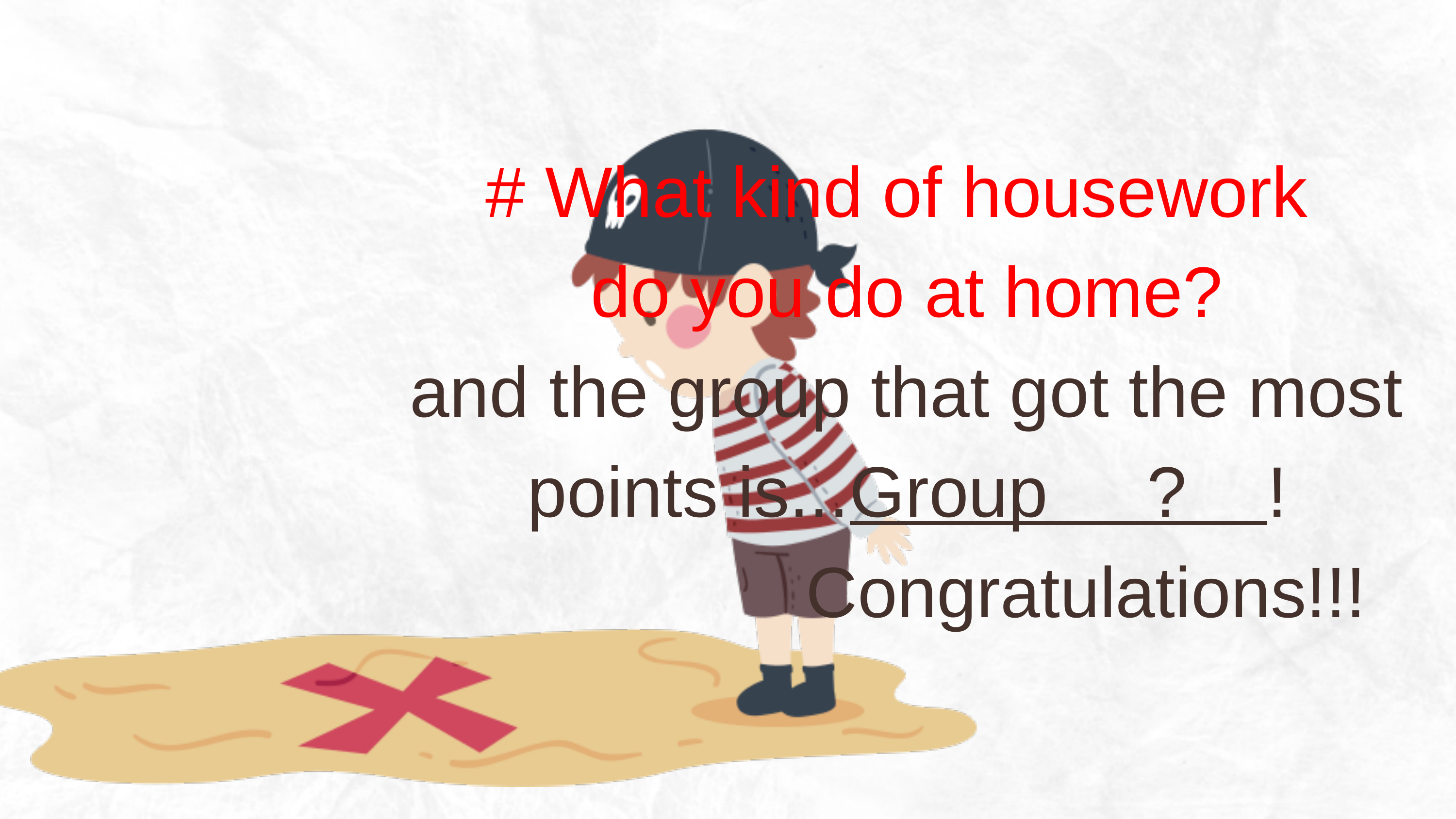

# What kind of housework
do you do at home?
and the group that got the most points is...Group     ?    !
                  Congratulations!!!